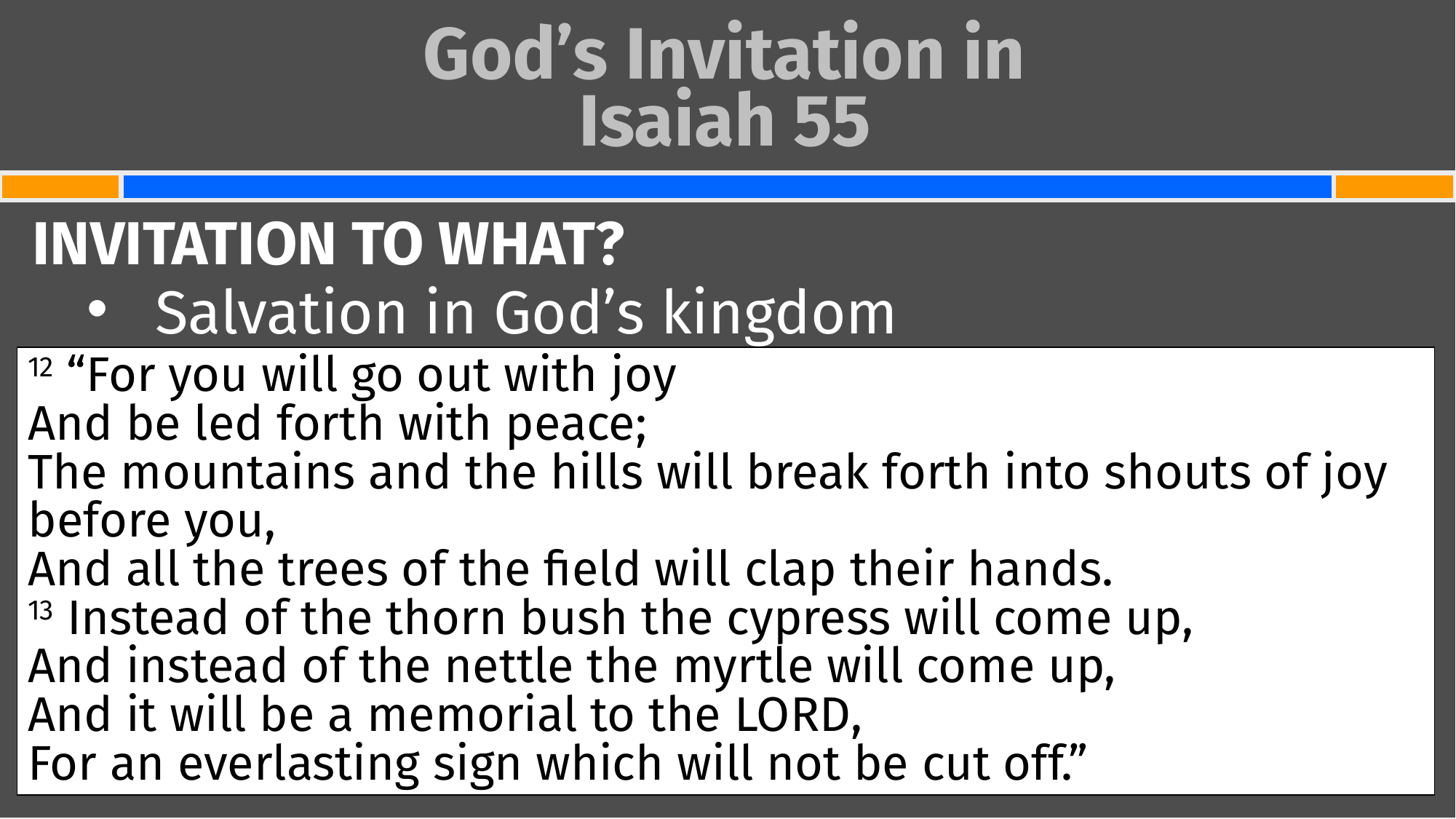

God’s Invitation in
Isaiah 55
#

INVITATION TO WHAT?
Salvation in God’s kingdom
12 “For you will go out with joy
And be led forth with peace;
The mountains and the hills will break forth into shouts of joy before you,
And all the trees of the field will clap their hands.
13 Instead of the thorn bush the cypress will come up,
And instead of the nettle the myrtle will come up,
And it will be a memorial to the Lord,
For an everlasting sign which will not be cut off.”